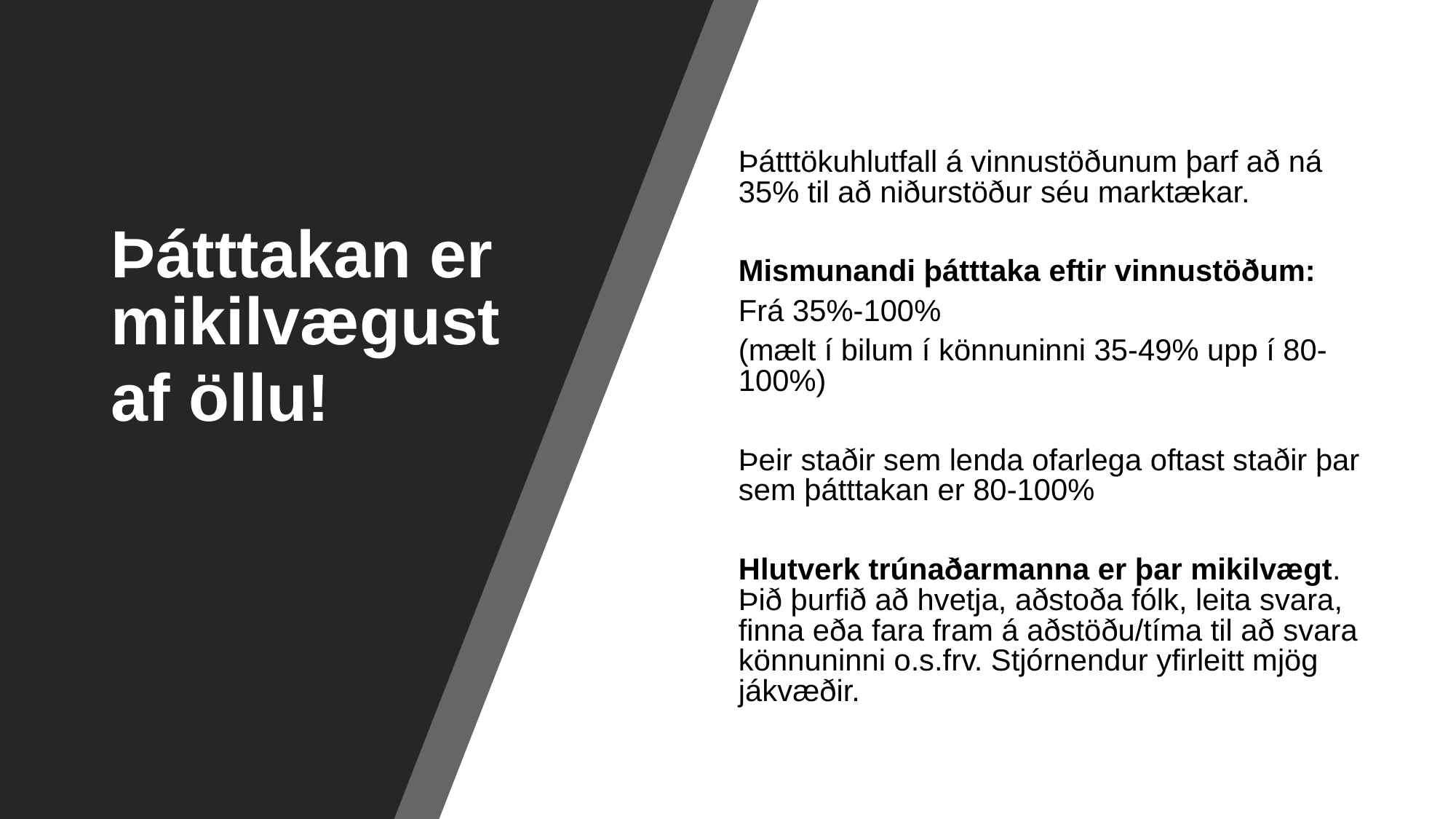

Þátttakan er mikilvægust
af öllu!

Þátttökuhlutfall á vinnustöðunum þarf að ná 35% til að niðurstöður séu marktækar.

Mismunandi þátttaka eftir vinnustöðum:
Frá 35%-100%
(mælt í bilum í könnuninni 35-49% upp í 80-100%)

Þeir staðir sem lenda ofarlega oftast staðir þar sem þátttakan er 80-100%

Hlutverk trúnaðarmanna er þar mikilvægt. Þið þurfið að hvetja, aðstoða fólk, leita svara, finna eða fara fram á aðstöðu/tíma til að svara könnuninni o.s.frv. Stjórnendur yfirleitt mjög jákvæðir.